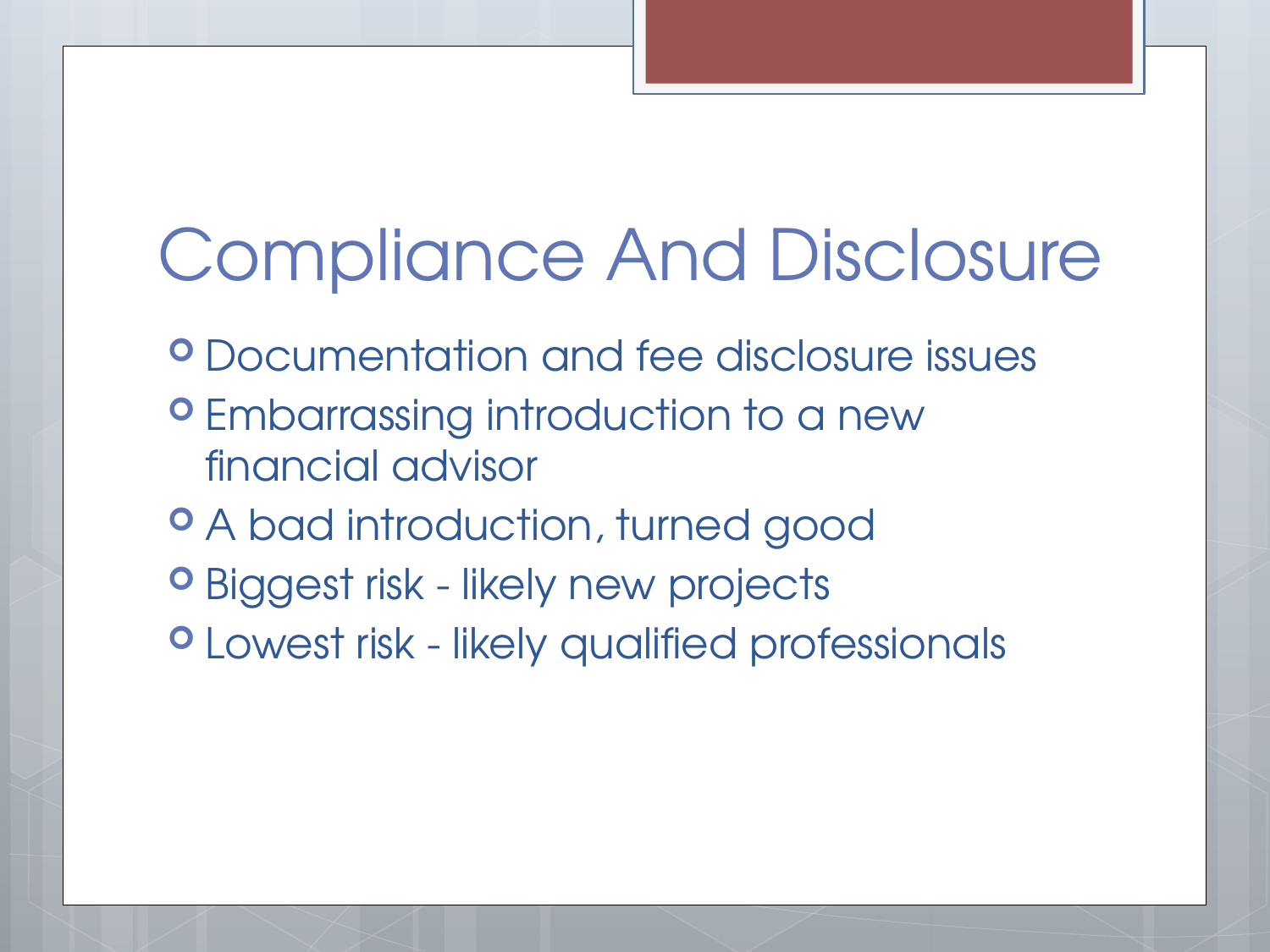

# Compliance And Disclosure
Documentation and fee disclosure issues
Embarrassing introduction to a new financial advisor
A bad introduction, turned good
Biggest risk - likely new projects
Lowest risk - likely qualified professionals